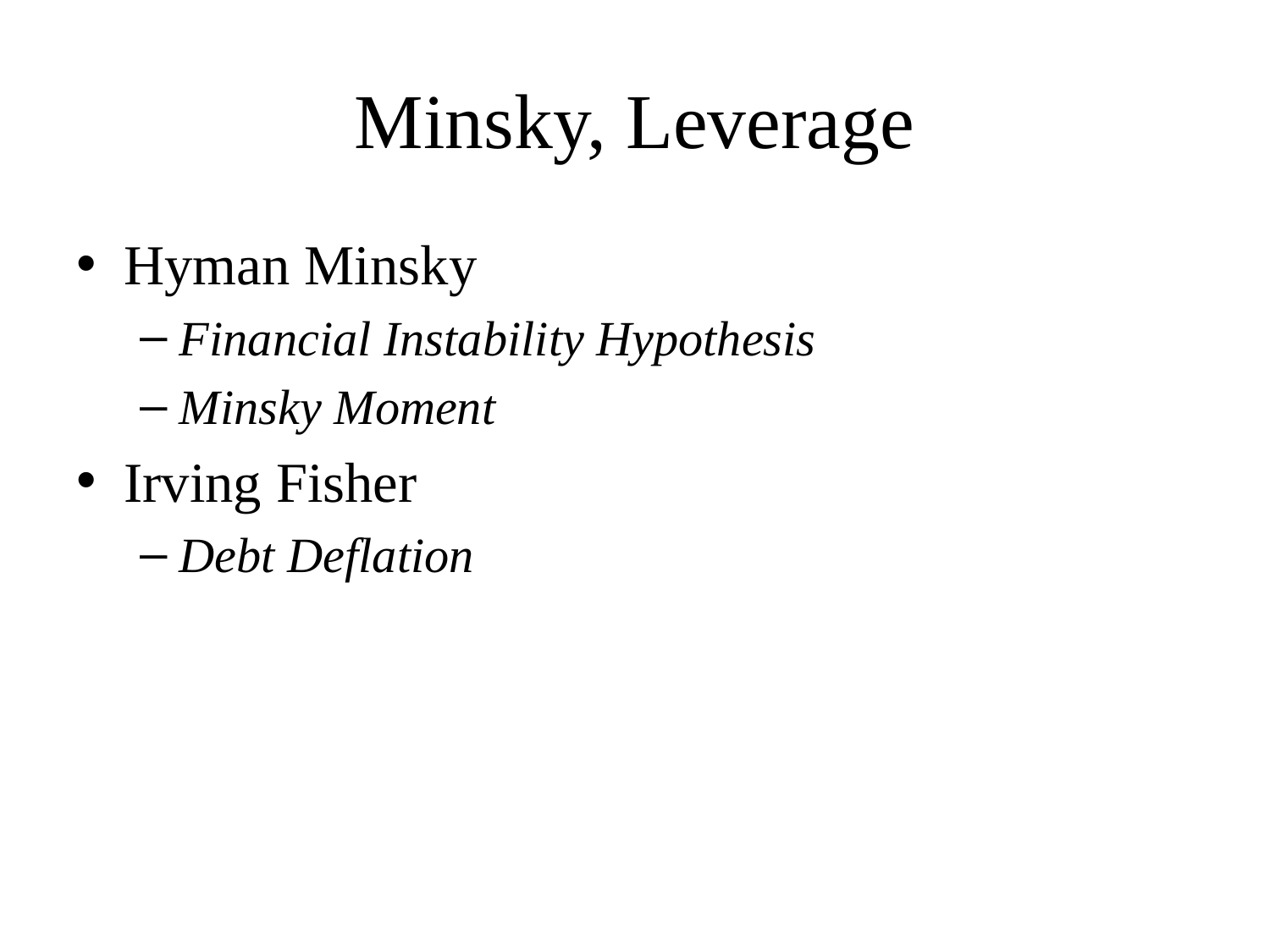

# Minsky, Leverage
Hyman Minsky
Financial Instability Hypothesis
Minsky Moment
Irving Fisher
Debt Deflation